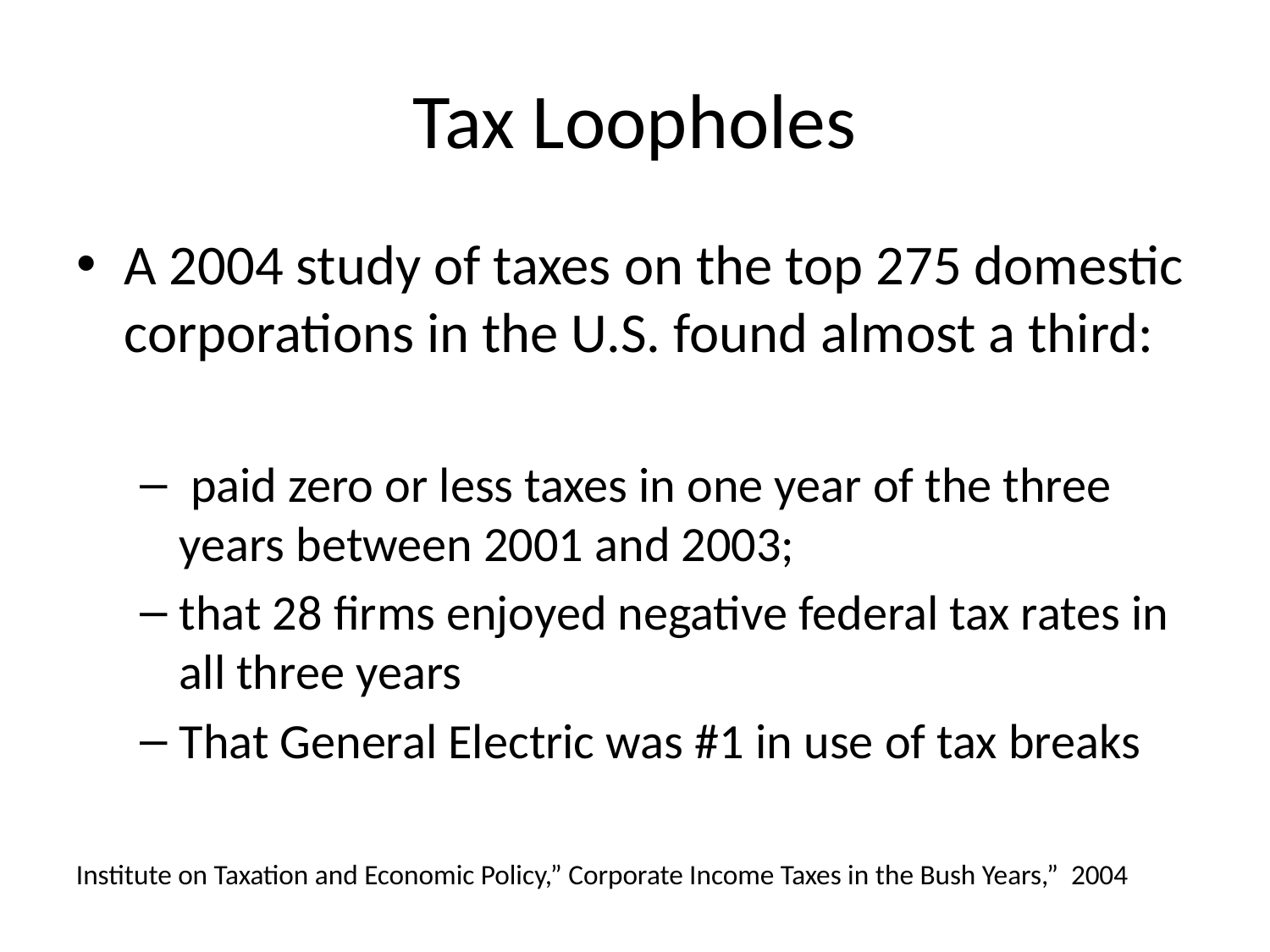

# Tax Loopholes
A 2004 study of taxes on the top 275 domestic corporations in the U.S. found almost a third:

 paid zero or less taxes in one year of the three years between 2001 and 2003;
that 28 firms enjoyed negative federal tax rates in all three years
That General Electric was #1 in use of tax breaks

Institute on Taxation and Economic Policy,” Corporate Income Taxes in the Bush Years,”  2004